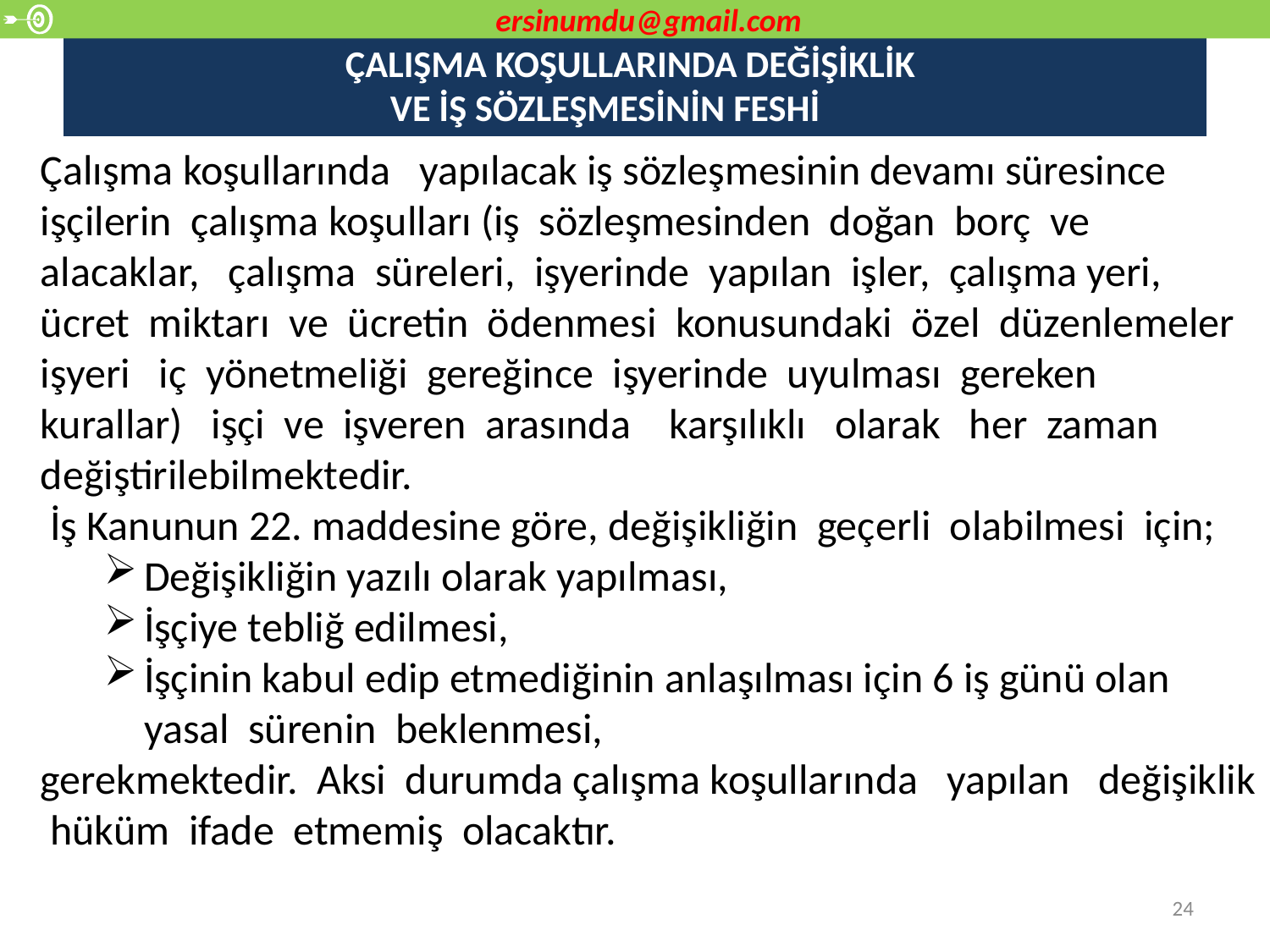

ersinumdu@gmail.com
# ÇALIŞMA KOŞULLARINDA DEĞİŞİKLİK VE İŞ SÖZLEŞMESİNİN FESHİ
Çalışma koşullarında   yapılacak iş sözleşmesinin devamı süresince işçilerin  çalışma koşulları (iş  sözleşmesinden  doğan  borç  ve  alacaklar,   çalışma  süreleri,  işyerinde  yapılan  işler,  çalışma yeri,  ücret  miktarı  ve  ücretin  ödenmesi  konusundaki  özel  düzenlemeler   işyeri   iç  yönetmeliği  gereğince  işyerinde  uyulması  gereken  kurallar)   işçi  ve  işveren  arasında    karşılıklı   olarak   her  zaman  değiştirilebilmektedir.
 İş Kanunun 22. maddesine göre, değişikliğin  geçerli  olabilmesi  için;
Değişikliğin yazılı olarak yapılması,
İşçiye tebliğ edilmesi,
İşçinin kabul edip etmediğinin anlaşılması için 6 iş günü olan yasal  sürenin  beklenmesi,
gerekmektedir.  Aksi  durumda çalışma koşullarında   yapılan   değişiklik  hüküm  ifade  etmemiş  olacaktır.
24